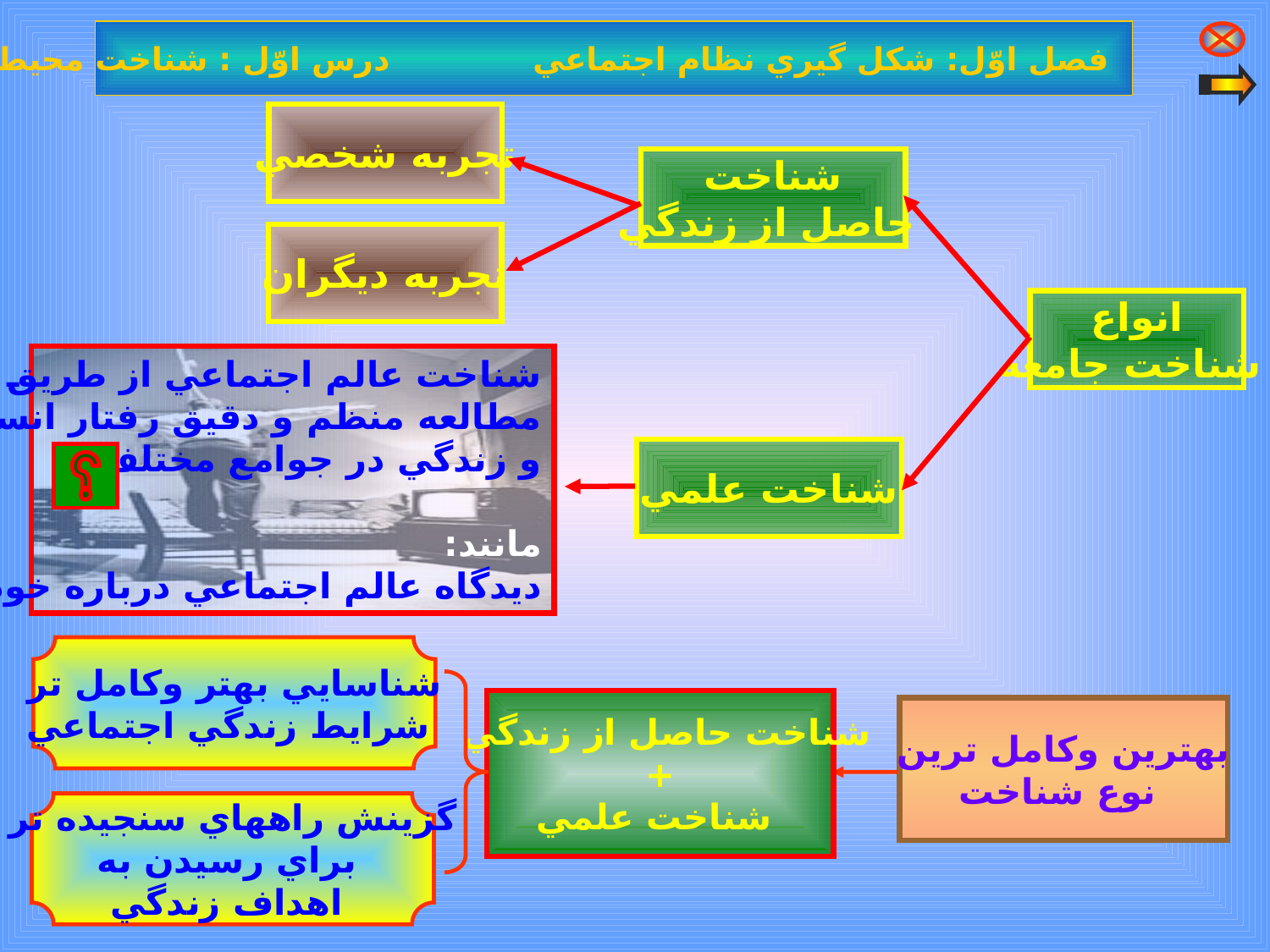

فصل اوّل: شكل گيري نظام اجتماعي             درس اوّل : شناخت محيط اجتماعي

تجربه شخصي
شناخت
 حاصل از زندگي

تجربه ديگران
انواع
 شناخت جامعه

شناخت عالم اجتماعي از طريق
مطالعه منظم و دقيق رفتار انسان
و زندگي در جوامع مختلف

مانند:
ديدگاه عالم اجتماعي درباره خودكشي
شناخت علمي

شناسايي بهتر وكامل تر
 شرايط زندگي اجتماعي

شناخت حاصل از زندگي
+
 شناخت علمي
بهترين وكامل ترين
 نوع شناخت

گزينش راههاي سنجيده تر
 براي رسيدن به
 اهداف زندگي